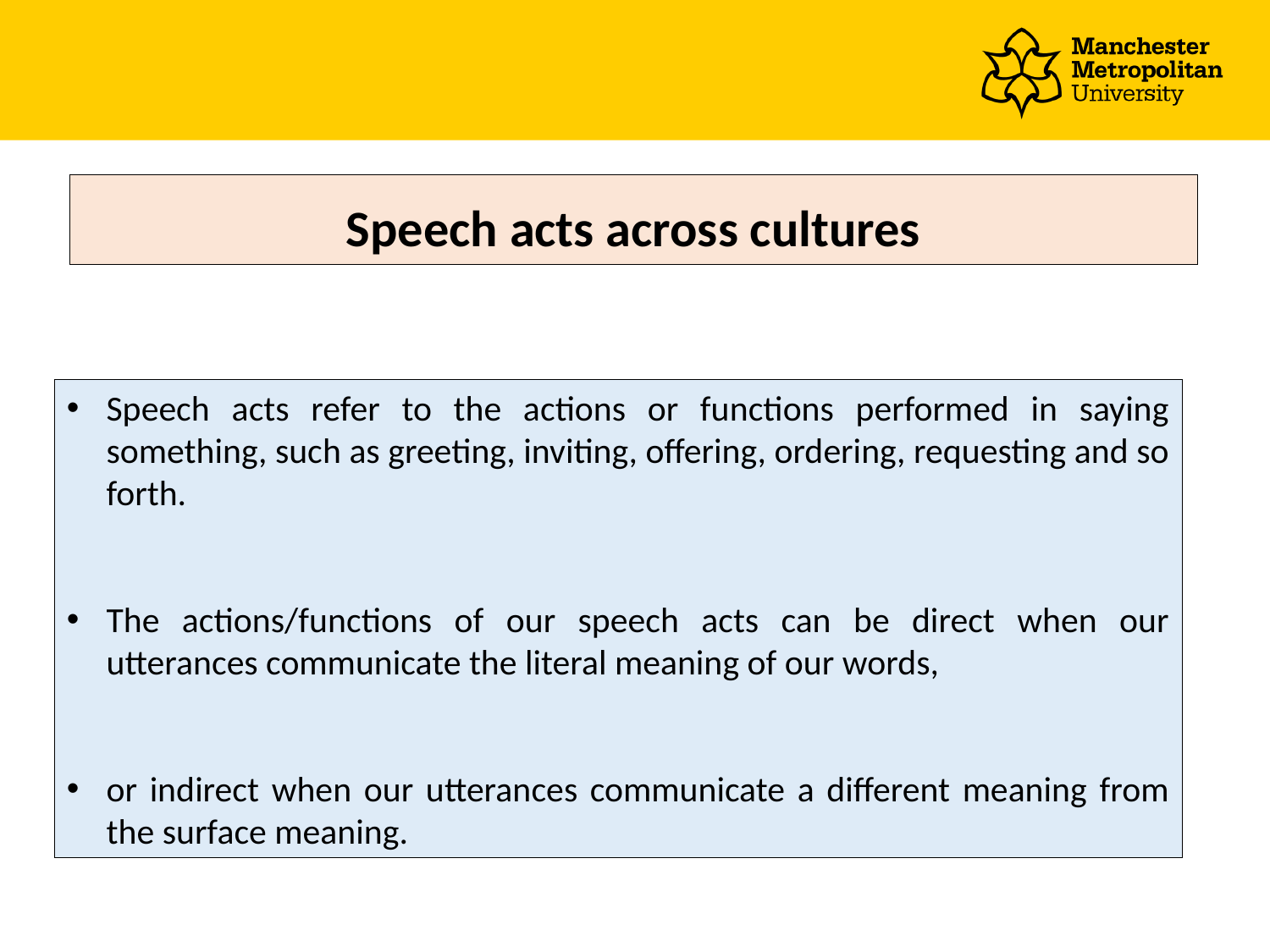

# Speech acts across cultures
Speech acts refer to the actions or functions performed in saying something, such as greeting, inviting, offering, ordering, requesting and so forth.

The actions/functions of our speech acts can be direct when our utterances communicate the literal meaning of our words,

or indirect when our utterances communicate a different meaning from the surface meaning.